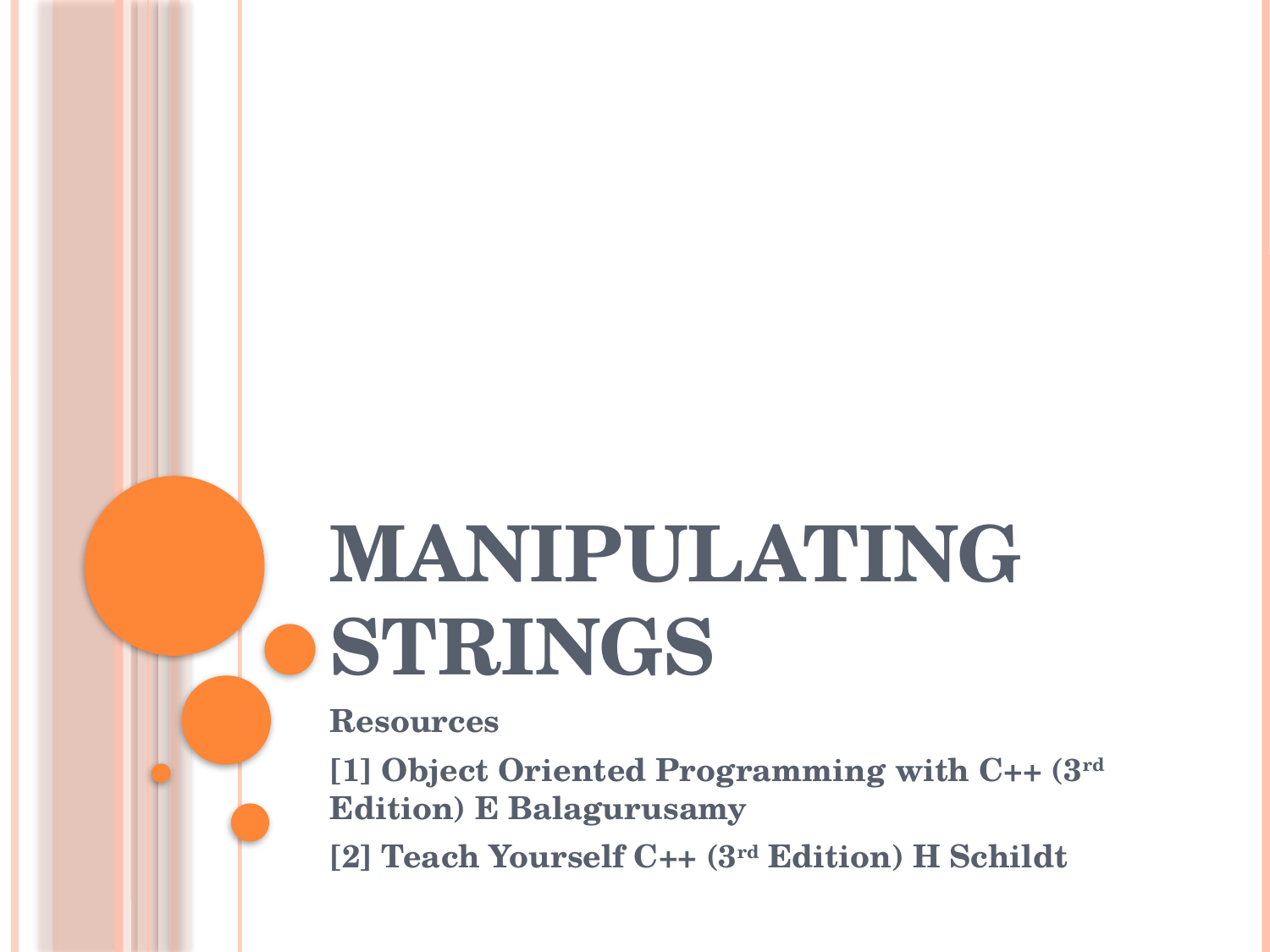

# Manipulating Strings
Resources
[1] Object Oriented Programming with C++ (3rd Edition) E Balagurusamy
[2] Teach Yourself C++ (3rd Edition) H Schildt